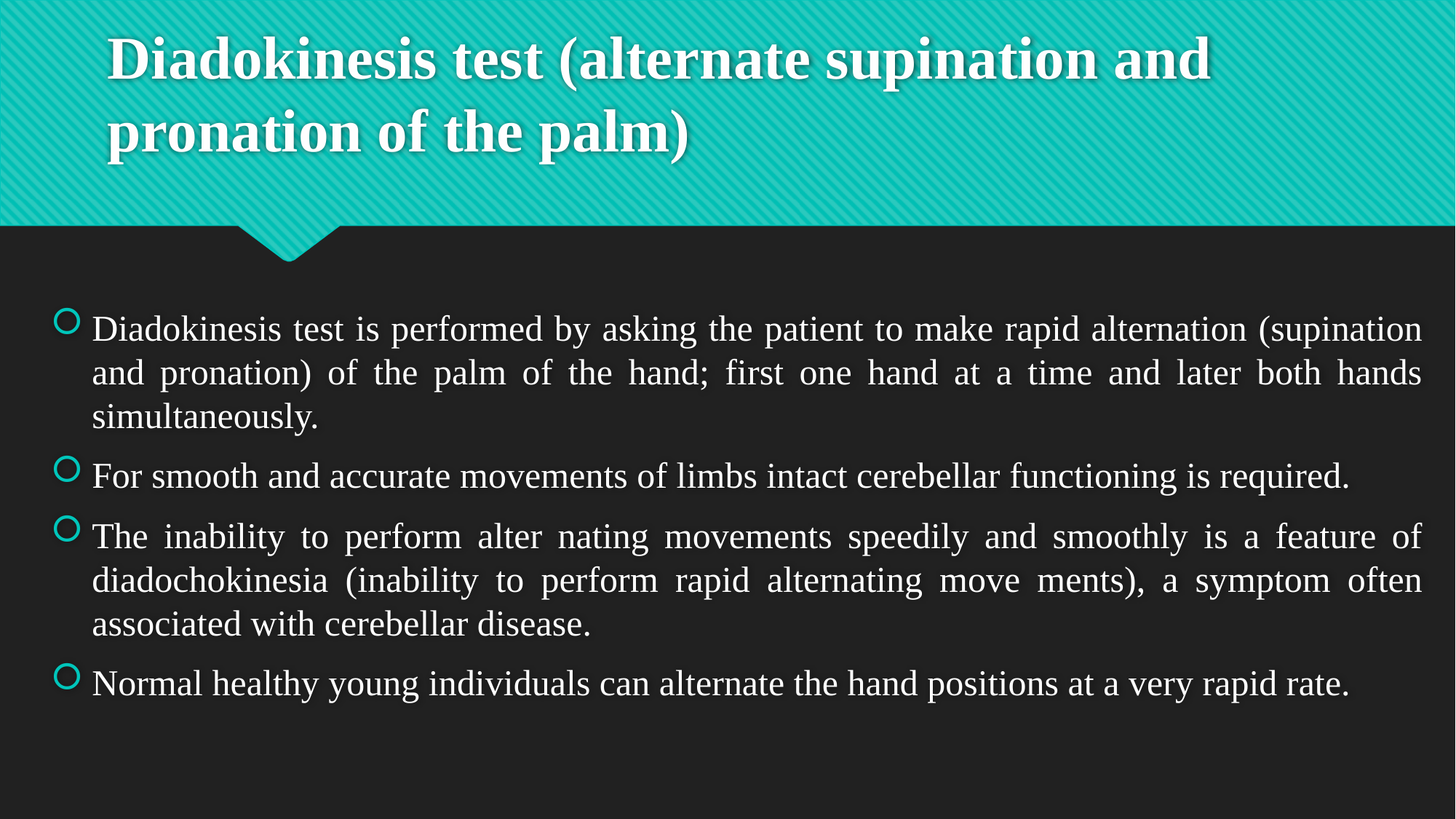

# Diadokinesis test (alternate supination and pronation of the palm)
Diadokinesis test is performed by asking the patient to make rapid alternation (supination and pronation) of the palm of the hand; first one hand at a time and later both hands simultaneously.
For smooth and accurate movements of limbs intact cerebellar functioning is required.
The inability to perform alter nating movements speedily and smoothly is a feature of diadochokinesia (inability to perform rapid alternating move ments), a symptom often associated with cerebellar disease.
Normal healthy young individuals can alternate the hand positions at a very rapid rate.